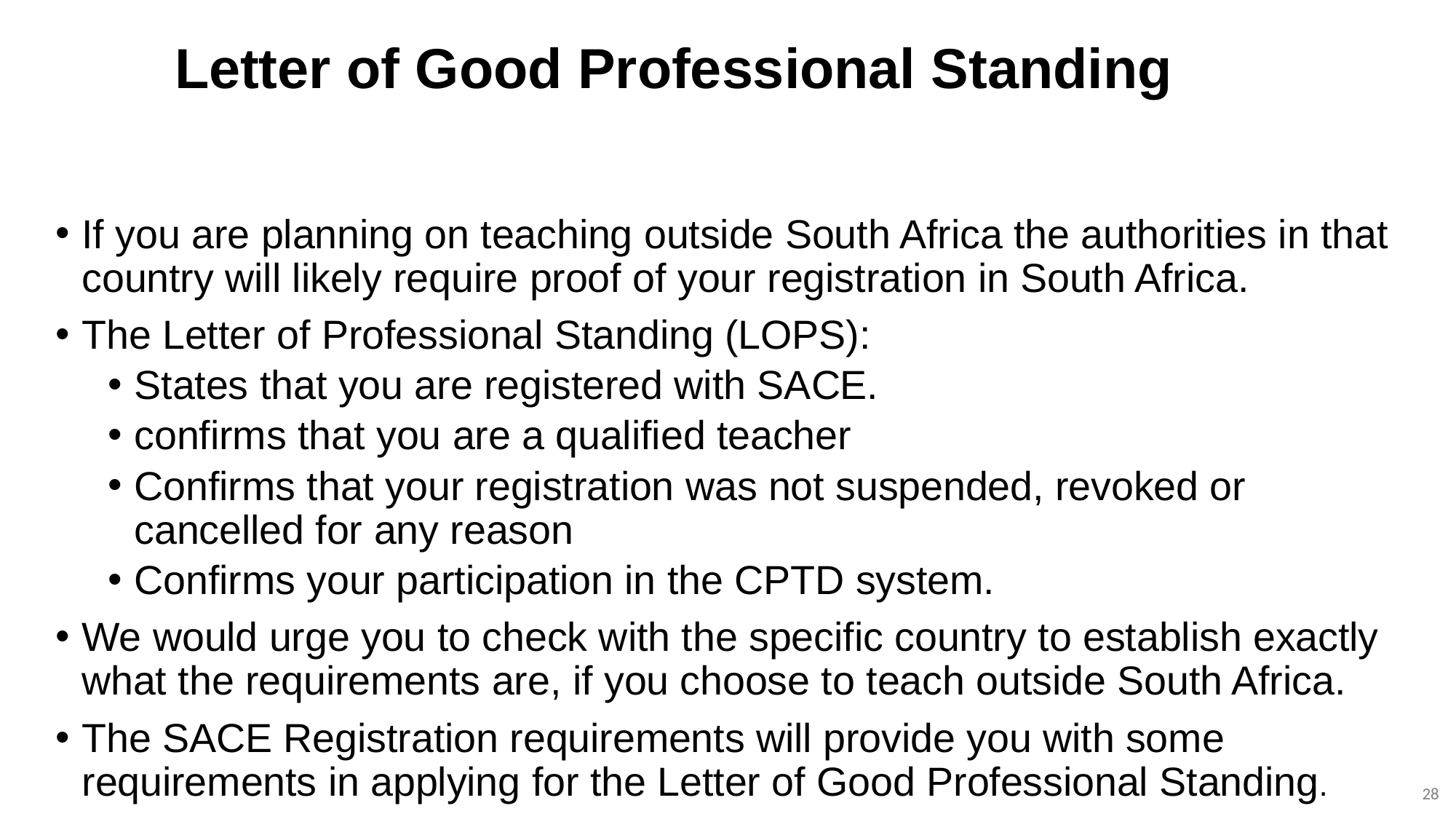

# Letter of Good Professional Standing
If you are planning on teaching outside South Africa the authorities in that country will likely require proof of your registration in South Africa.
The Letter of Professional Standing (LOPS):
States that you are registered with SACE.
confirms that you are a qualified teacher
Confirms that your registration was not suspended, revoked or cancelled for any reason
Confirms your participation in the CPTD system.
We would urge you to check with the specific country to establish exactly what the requirements are, if you choose to teach outside South Africa.
The SACE Registration requirements will provide you with some requirements in applying for the Letter of Good Professional Standing.

28